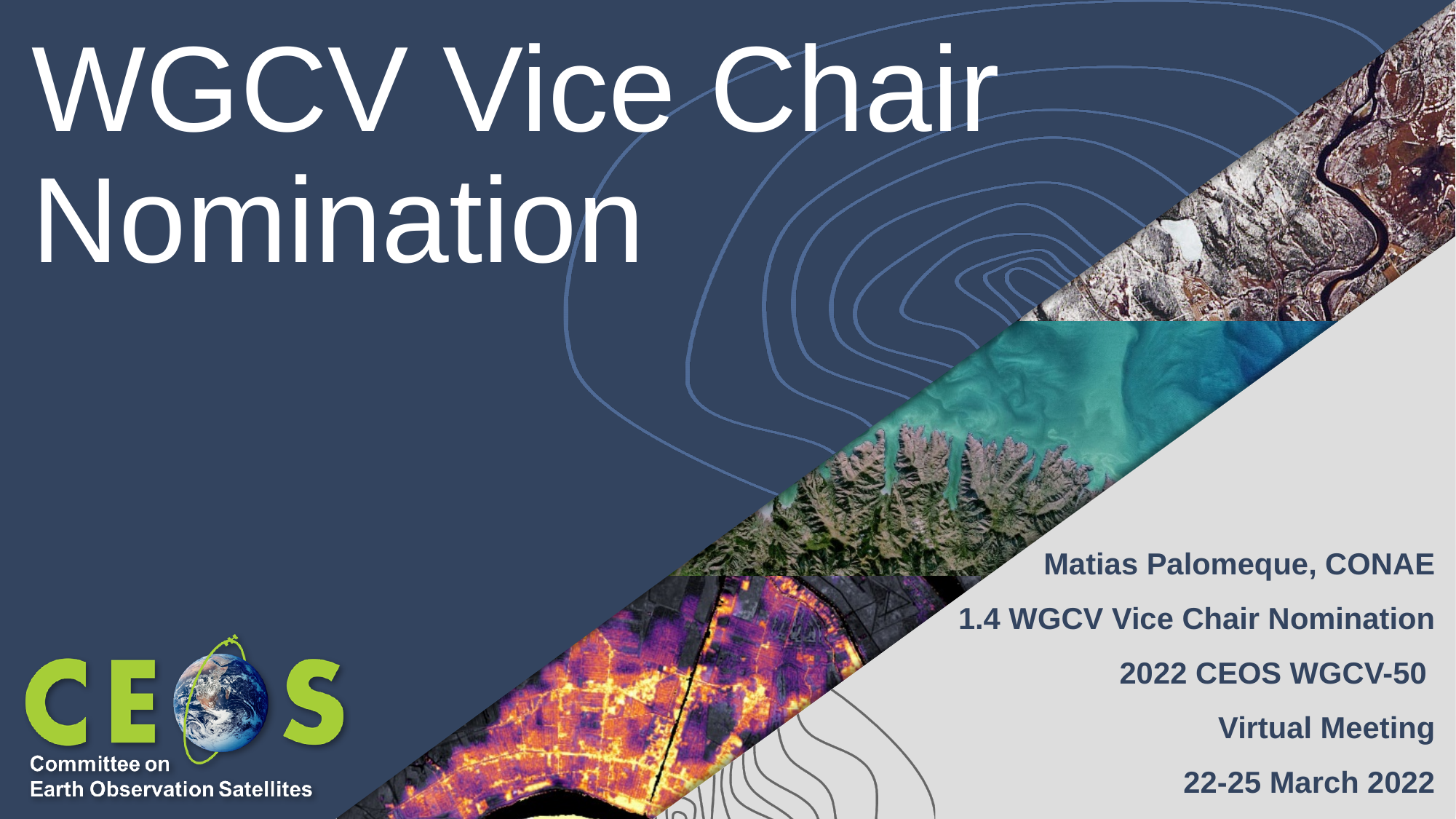

# WGCV Vice Chair Nomination
Matias Palomeque, CONAE
1.4 WGCV Vice Chair Nomination
2022 CEOS WGCV-50
Virtual Meeting
22-25 March 2022